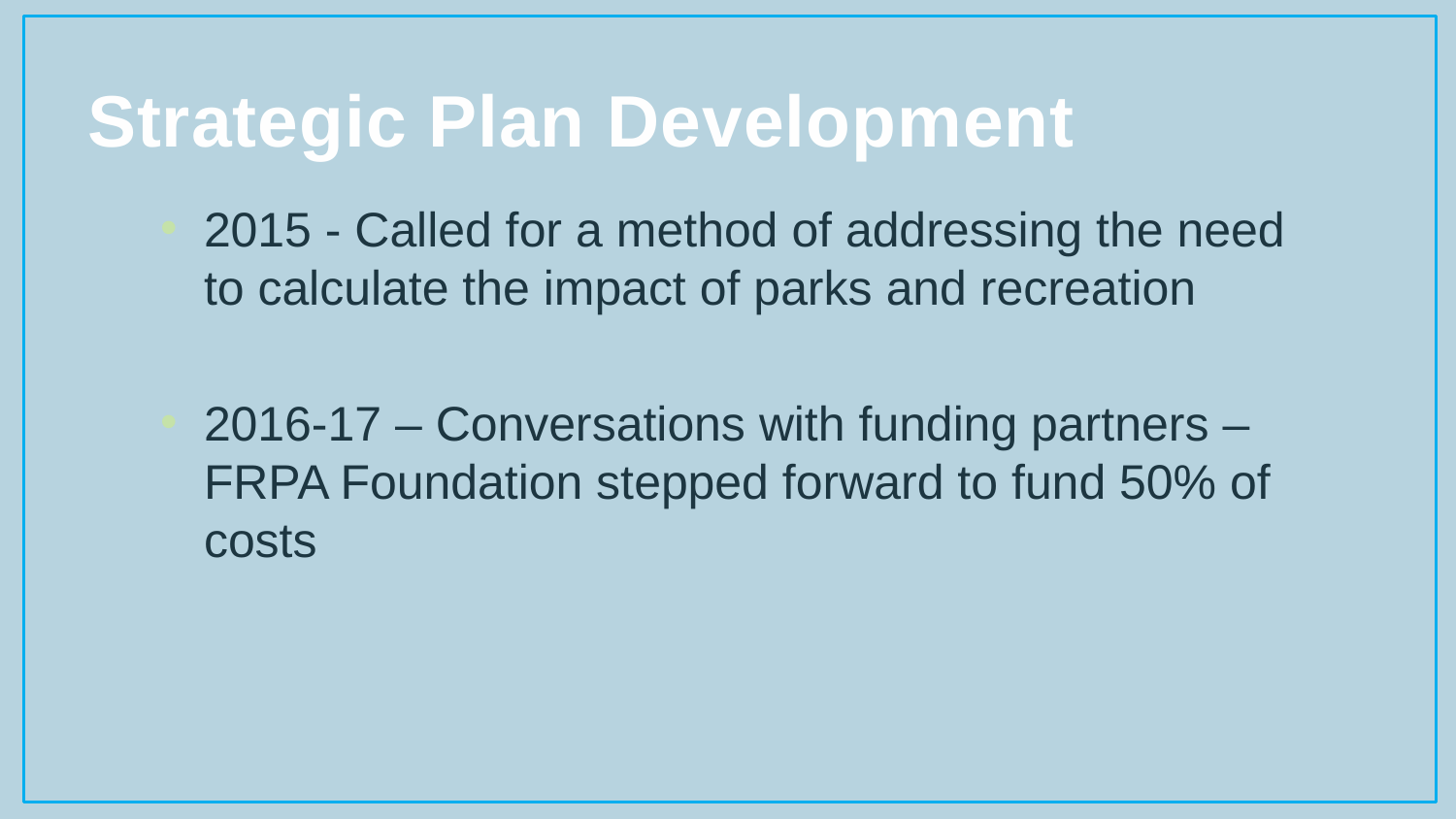

# Strategic Plan Development
2015 - Called for a method of addressing the need to calculate the impact of parks and recreation

2016-17 – Conversations with funding partners – FRPA Foundation stepped forward to fund 50% of costs